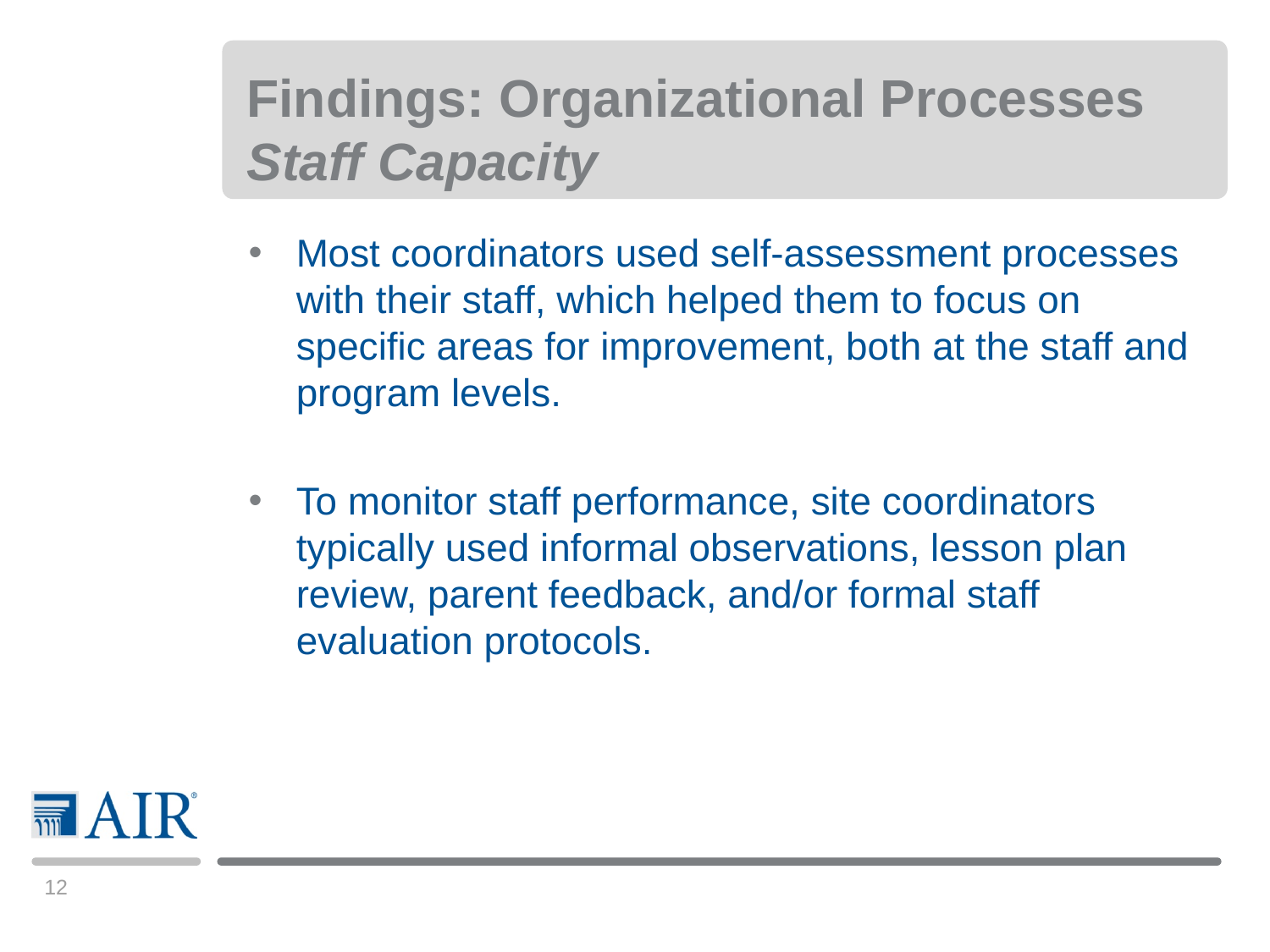

# Findings: Organizational Processes Staff Capacity
Most coordinators used self-assessment processes with their staff, which helped them to focus on specific areas for improvement, both at the staff and program levels.

To monitor staff performance, site coordinators typically used informal observations, lesson plan review, parent feedback, and/or formal staff evaluation protocols.